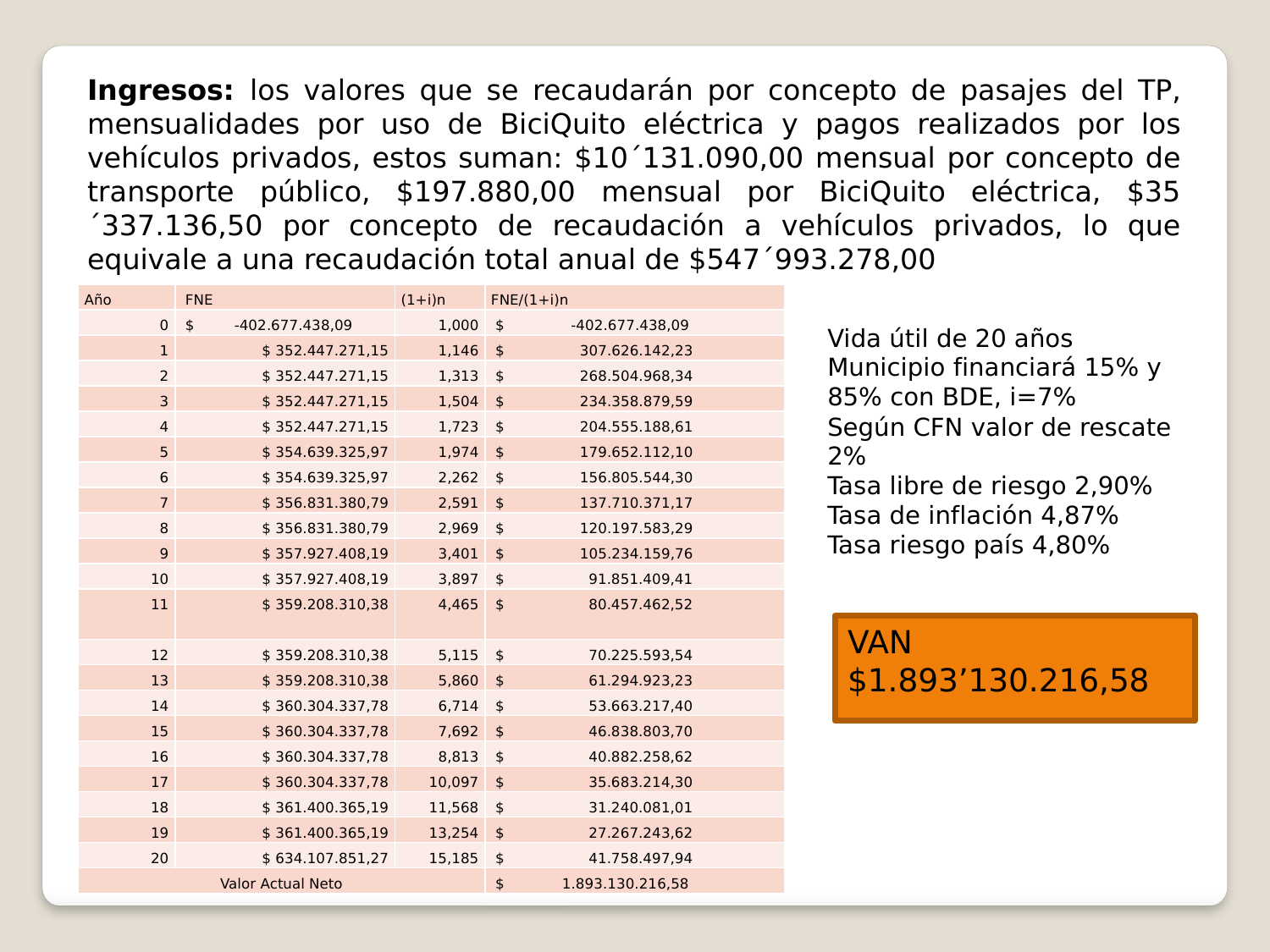

Ingresos: los valores que se recaudarán por concepto de pasajes del TP, mensualidades por uso de BiciQuito eléctrica y pagos realizados por los vehículos privados, estos suman: $10´131.090,00 mensual por concepto de transporte público, $197.880,00 mensual por BiciQuito eléctrica, $35´337.136,50 por concepto de recaudación a vehículos privados, lo que equivale a una recaudación total anual de $547´993.278,00
| Año | FNE | (1+i)n | FNE/(1+i)n |
| --- | --- | --- | --- |
| 0 | $ -402.677.438,09 | 1,000 | $ -402.677.438,09 |
| 1 | $ 352.447.271,15 | 1,146 | $ 307.626.142,23 |
| 2 | $ 352.447.271,15 | 1,313 | $ 268.504.968,34 |
| 3 | $ 352.447.271,15 | 1,504 | $ 234.358.879,59 |
| 4 | $ 352.447.271,15 | 1,723 | $ 204.555.188,61 |
| 5 | $ 354.639.325,97 | 1,974 | $ 179.652.112,10 |
| 6 | $ 354.639.325,97 | 2,262 | $ 156.805.544,30 |
| 7 | $ 356.831.380,79 | 2,591 | $ 137.710.371,17 |
| 8 | $ 356.831.380,79 | 2,969 | $ 120.197.583,29 |
| 9 | $ 357.927.408,19 | 3,401 | $ 105.234.159,76 |
| 10 | $ 357.927.408,19 | 3,897 | $ 91.851.409,41 |
| 11 | $ 359.208.310,38 | 4,465 | $ 80.457.462,52 |
| 12 | $ 359.208.310,38 | 5,115 | $ 70.225.593,54 |
| 13 | $ 359.208.310,38 | 5,860 | $ 61.294.923,23 |
| 14 | $ 360.304.337,78 | 6,714 | $ 53.663.217,40 |
| 15 | $ 360.304.337,78 | 7,692 | $ 46.838.803,70 |
| 16 | $ 360.304.337,78 | 8,813 | $ 40.882.258,62 |
| 17 | $ 360.304.337,78 | 10,097 | $ 35.683.214,30 |
| 18 | $ 361.400.365,19 | 11,568 | $ 31.240.081,01 |
| 19 | $ 361.400.365,19 | 13,254 | $ 27.267.243,62 |
| 20 | $ 634.107.851,27 | 15,185 | $ 41.758.497,94 |
| Valor Actual Neto |  |  | $ 1.893.130.216,58 |
Vida útil de 20 años
Municipio financiará 15% y 85% con BDE, i=7%
Según CFN valor de rescate 2%
Tasa libre de riesgo 2,90%
Tasa de inflación 4,87%
Tasa riesgo país 4,80%

VAN
$1.893’130.216,58